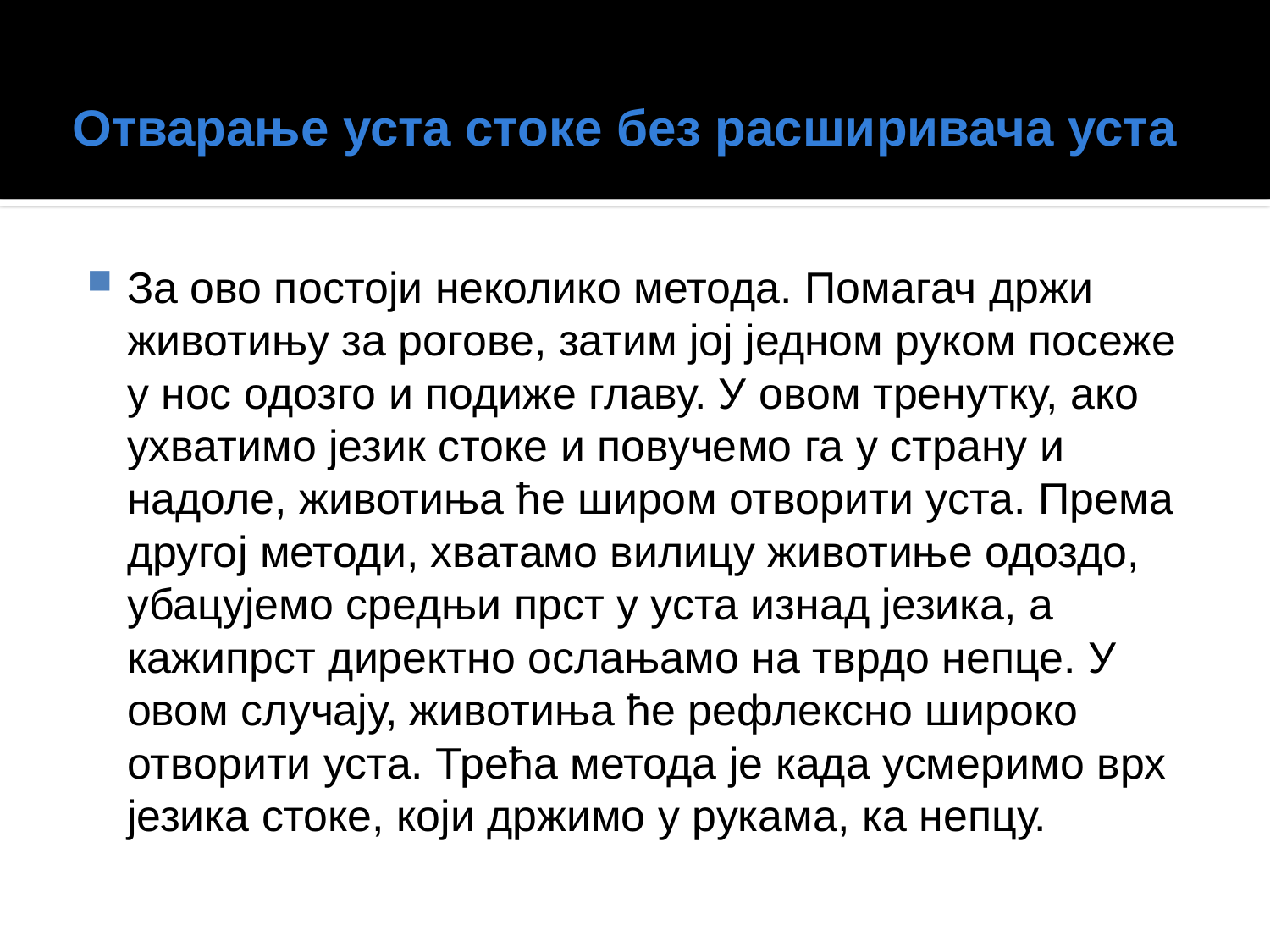

# Отварање уста стоке без расширивача уста
За ово постоји неколико метода. Помагач држи животињу за рогове, затим јој једном руком посеже у нос одозго и подиже главу. У овом тренутку, ако ухватимо језик стоке и повучемо га у страну и надоле, животиња ће широм отворити уста. Према другој методи, хватамо вилицу животиње одоздо, убацујемо средњи прст у уста изнад језика, а кажипрст директно ослањамо на тврдо непце. У овом случају, животиња ће рефлексно широко отворити уста. Трећа метода је када усмеримо врх језика стоке, који држимо у рукама, ка непцу.